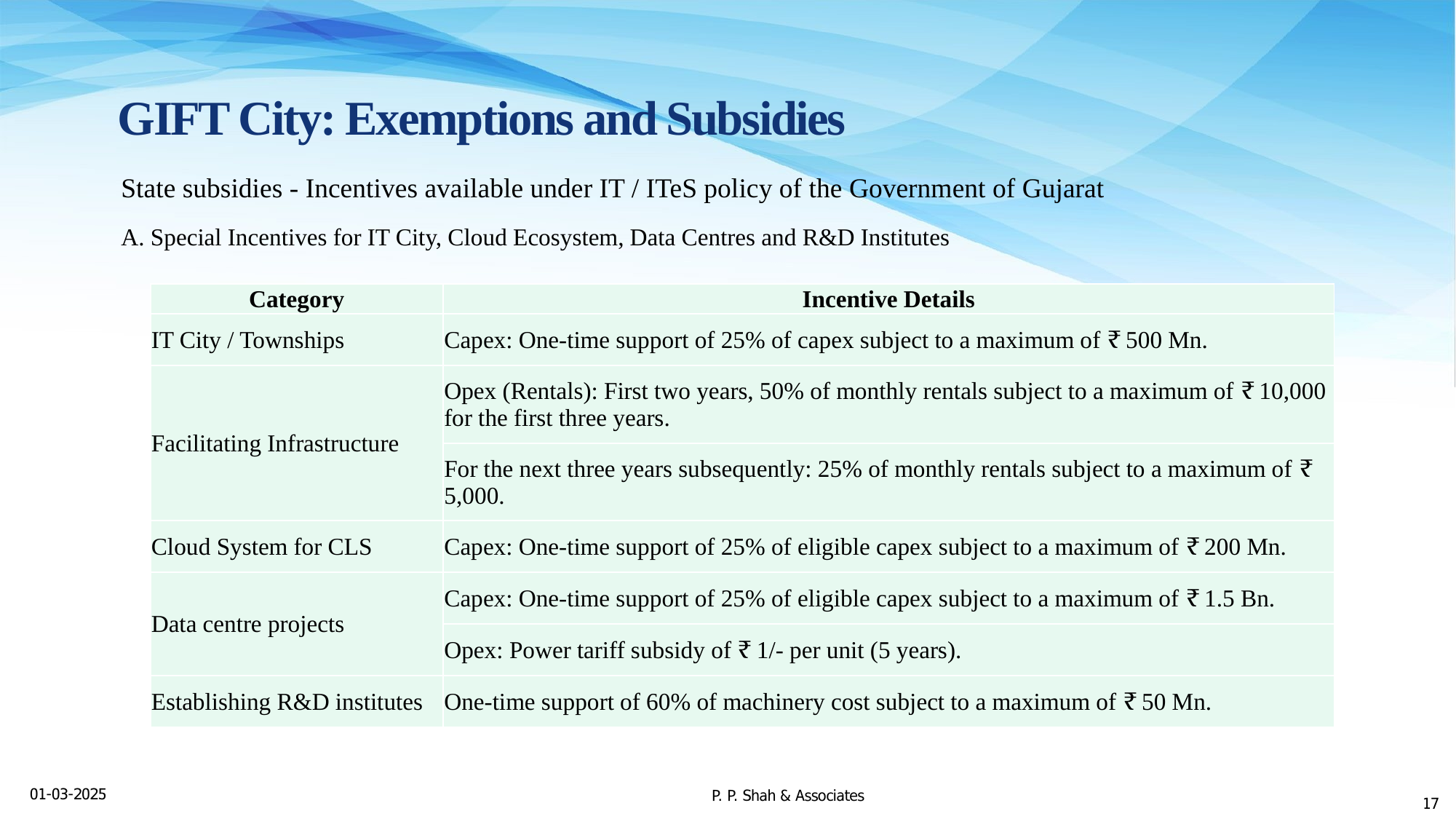

GIFT City: Exemptions and Subsidies
State subsidies - Incentives available under IT / ITeS policy of the Government of Gujarat

A. Special Incentives for IT City, Cloud Ecosystem, Data Centres and R&D Institutes
| Category | Incentive Details |
| --- | --- |
| IT City / Townships | Capex: One-time support of 25% of capex subject to a maximum of ₹ 500 Mn. |
| Facilitating Infrastructure | Opex (Rentals): First two years, 50% of monthly rentals subject to a maximum of ₹ 10,000 for the first three years. |
|  | For the next three years subsequently: 25% of monthly rentals subject to a maximum of ₹ 5,000. |
| Cloud System for CLS | Capex: One-time support of 25% of eligible capex subject to a maximum of ₹ 200 Mn. |
| Data centre projects | Capex: One-time support of 25% of eligible capex subject to a maximum of ₹ 1.5 Bn. |
|  | Opex: Power tariff subsidy of ₹ 1/- per unit (5 years). |
| Establishing R&D institutes | One-time support of 60% of machinery cost subject to a maximum of ₹ 50 Mn. |
01-03-2025
P. P. Shah & Associates
17